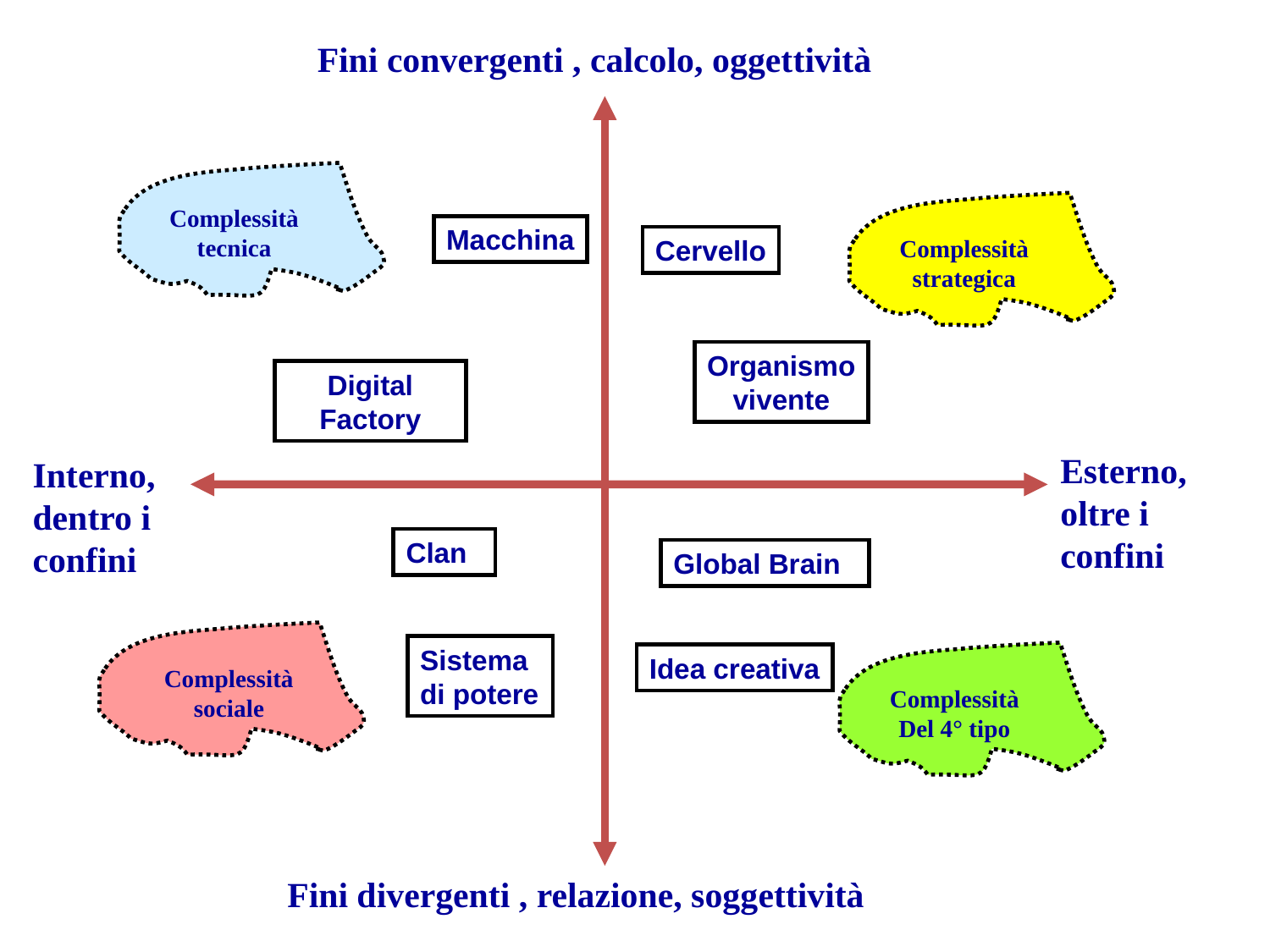

Fini convergenti , calcolo, oggettività

Complessità
tecnica
Macchina
Cervello
Complessità
strategica
Organismo
vivente
Digital Factory
Esterno, oltre i confini
Interno, dentro i confini

Clan
Global Brain

Sistema di potere

Idea creativa
Complessità
sociale
Complessità
Del 4° tipo
Fini divergenti , relazione, soggettività